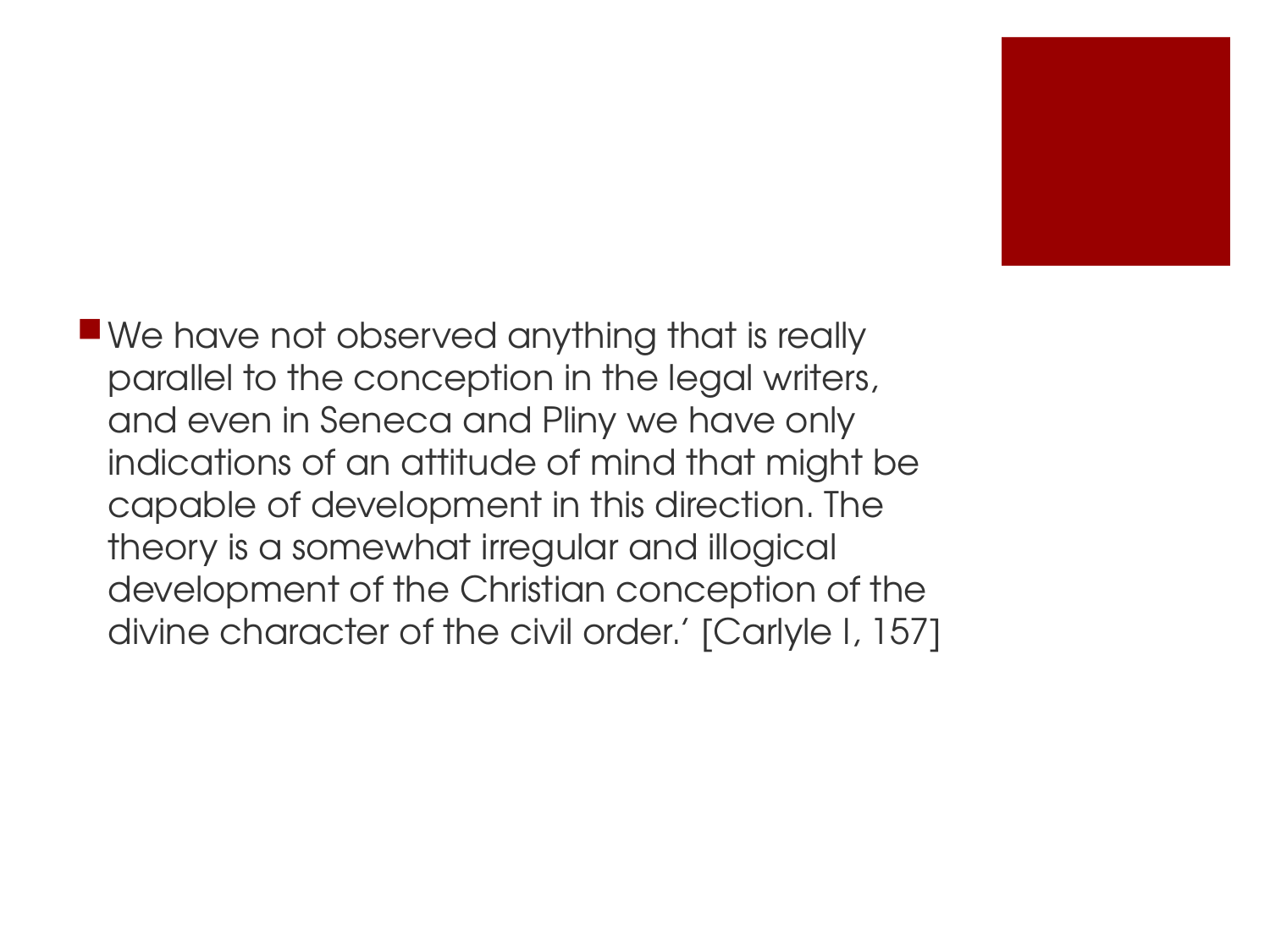

#
We have not observed anything that is really parallel to the conception in the legal writers, and even in Seneca and Pliny we have only indications of an attitude of mind that might be capable of development in this direction. The theory is a somewhat irregular and illogical development of the Christian conception of the divine character of the civil order.’ [Carlyle I, 157]